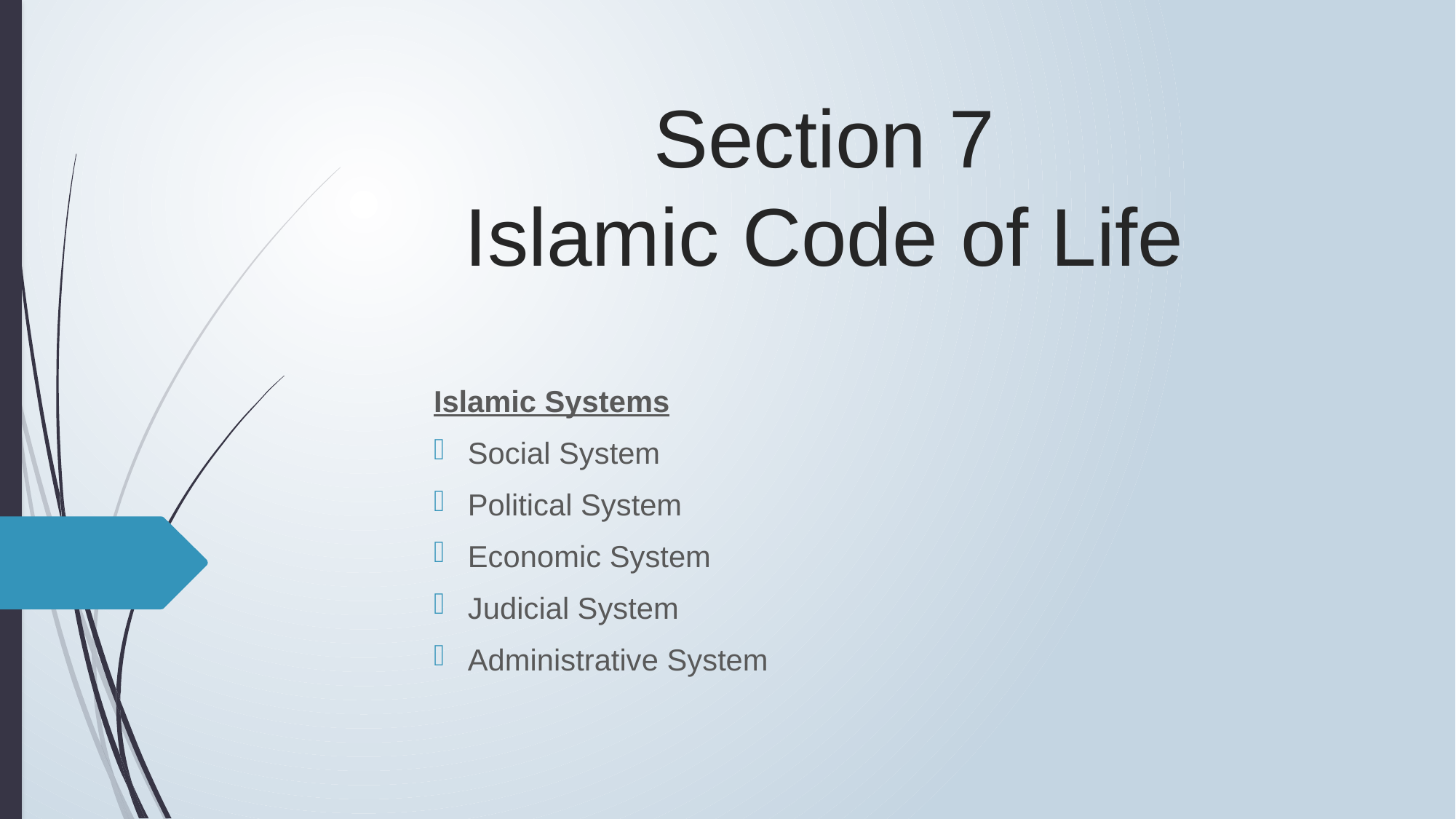

Section 7
Islamic Code of Life

Islamic Systems
Social System
Political System
Economic System
Judicial System
Administrative System